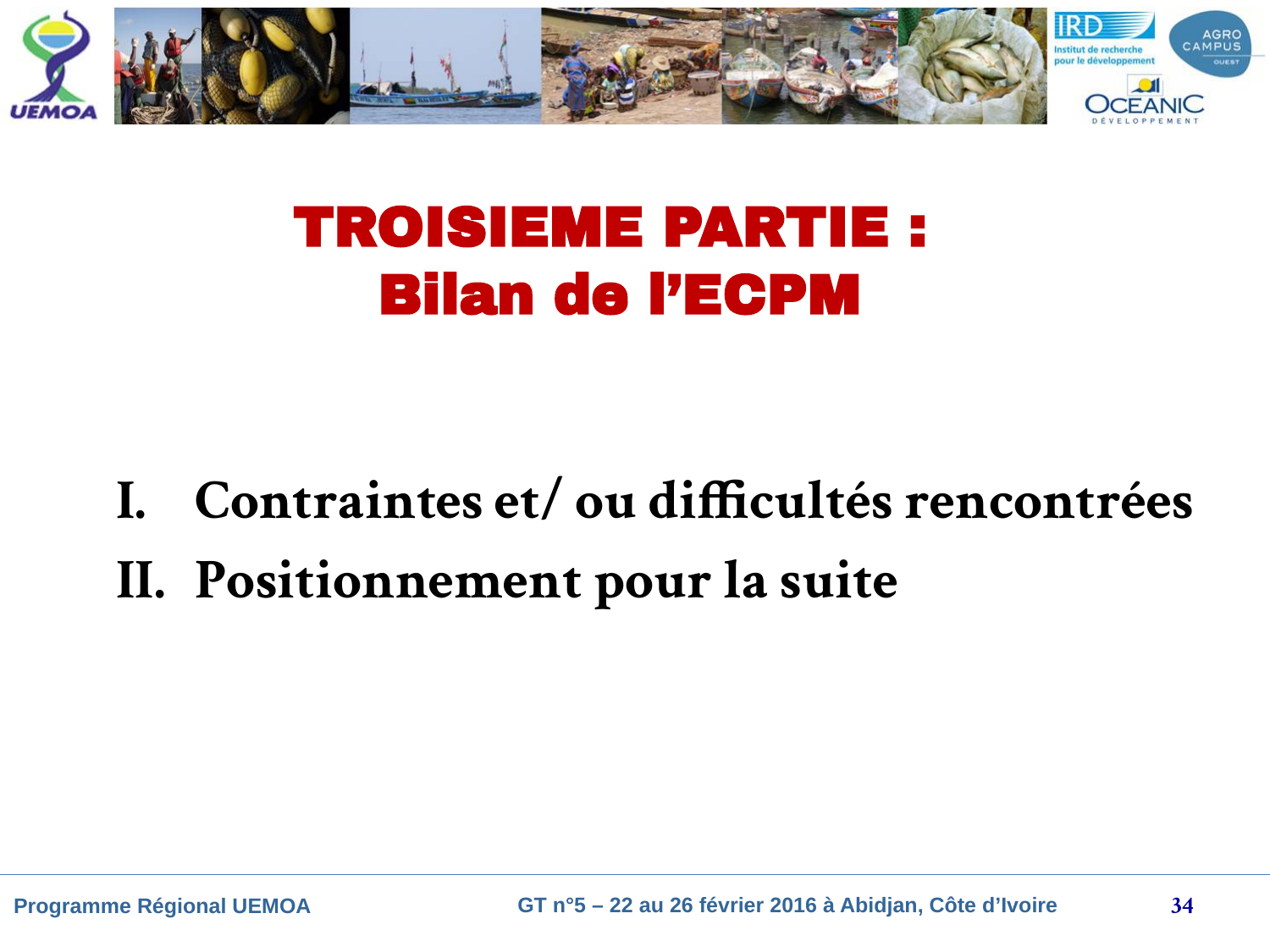

# TROISIEME PARTIE : Bilan de l’ECPM
Contraintes et/ ou difficultés rencontrées
Positionnement pour la suite
34
GT n°5 – 22 au 26 février 2016 à Abidjan, Côte d’Ivoire
Programme Régional UEMOA